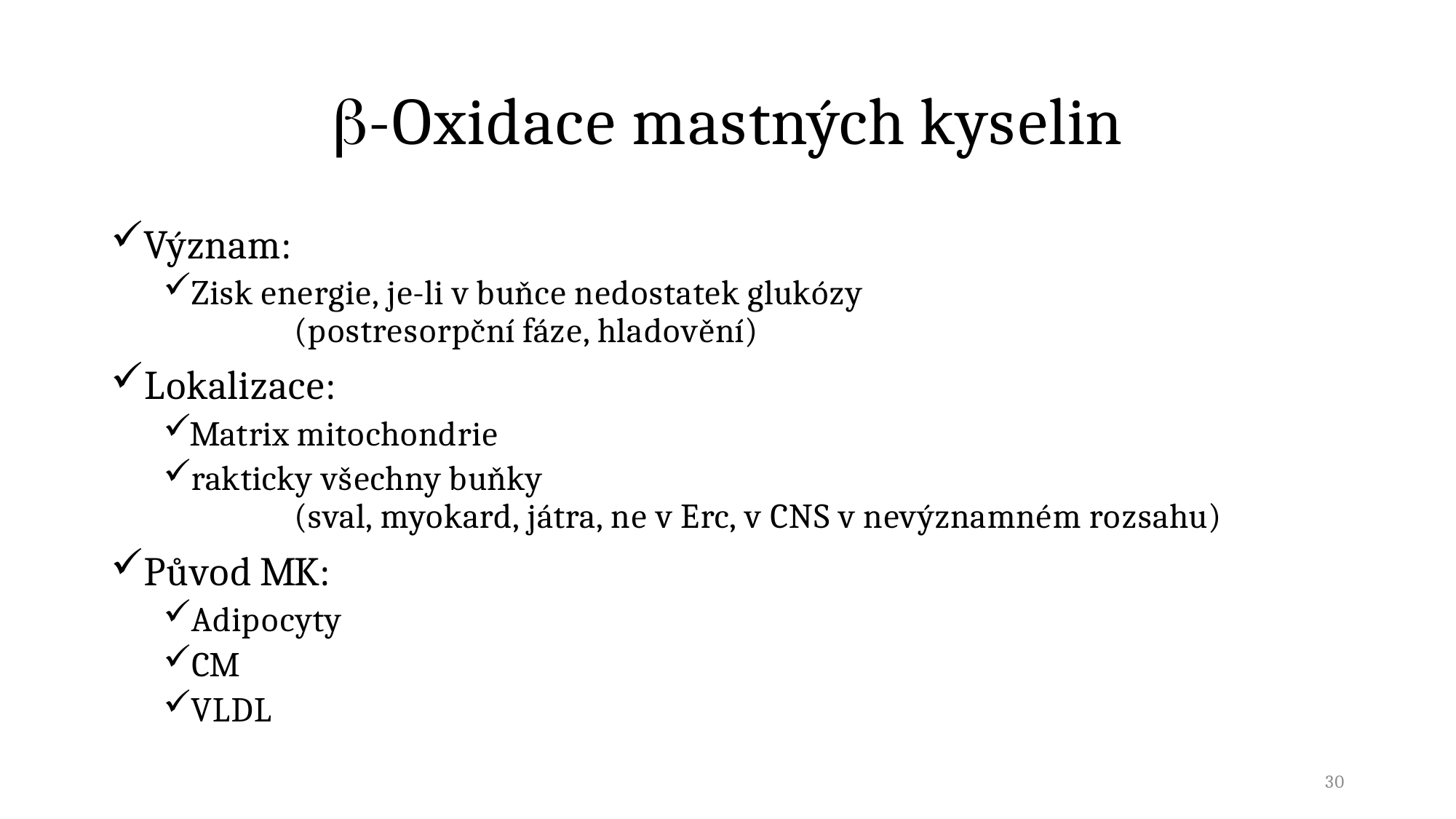

# β-Oxidace mastných kyselin
Význam:
Zisk energie, je-li v buňce nedostatek glukózy
			(postresorpční fáze, hladovění)
Lokalizace:
Matrix mitochondrie
rakticky všechny buňky
	(sval, myokard, játra, ne v Erc, v CNS v nevýznamném rozsahu)
Původ MK:
Adipocyty
CM
VLDL

30